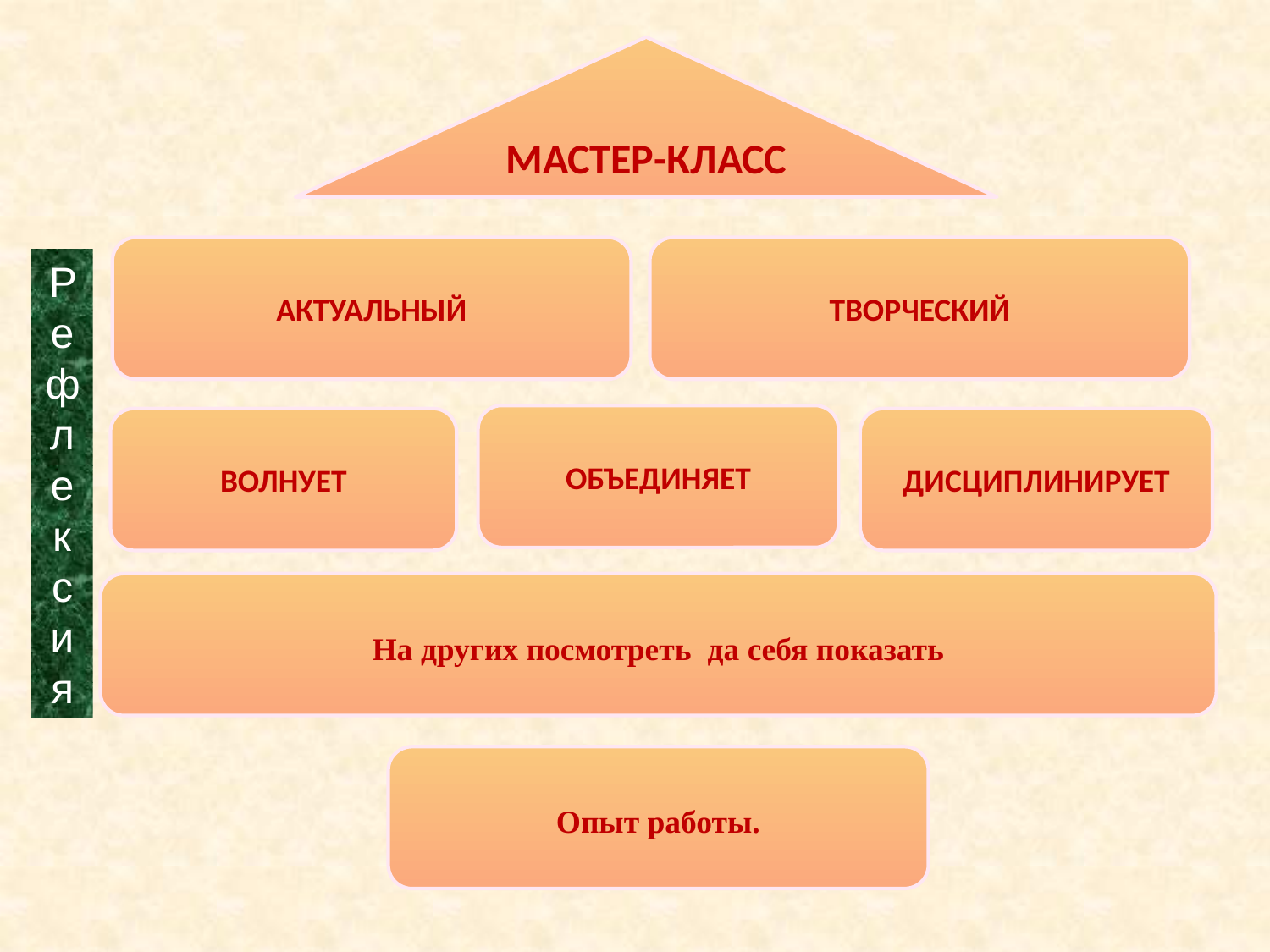

МАСТЕР-КЛАСС
АКТУАЛЬНЫЙ
ТВОРЧЕСКИЙ
Рефлексия
ОБЪЕДИНЯЕТ
ВОЛНУЕТ
ДИСЦИПЛИНИРУЕТ
На других посмотреть  да себя показать
Опыт работы.